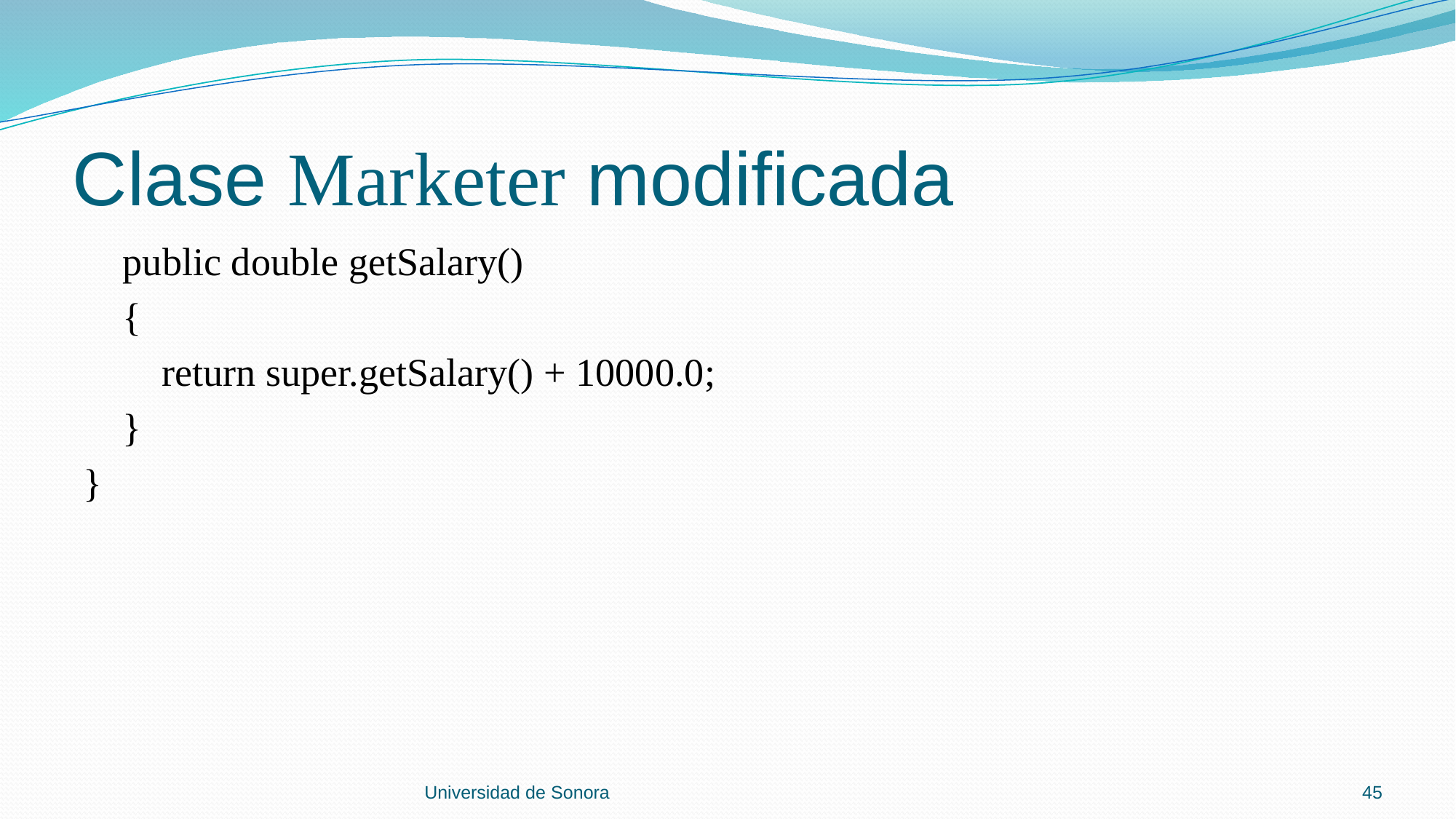

# Clase Marketer modificada
    public double getSalary()
    {
        return super.getSalary() + 10000.0;
    }
}

Universidad de Sonora
45